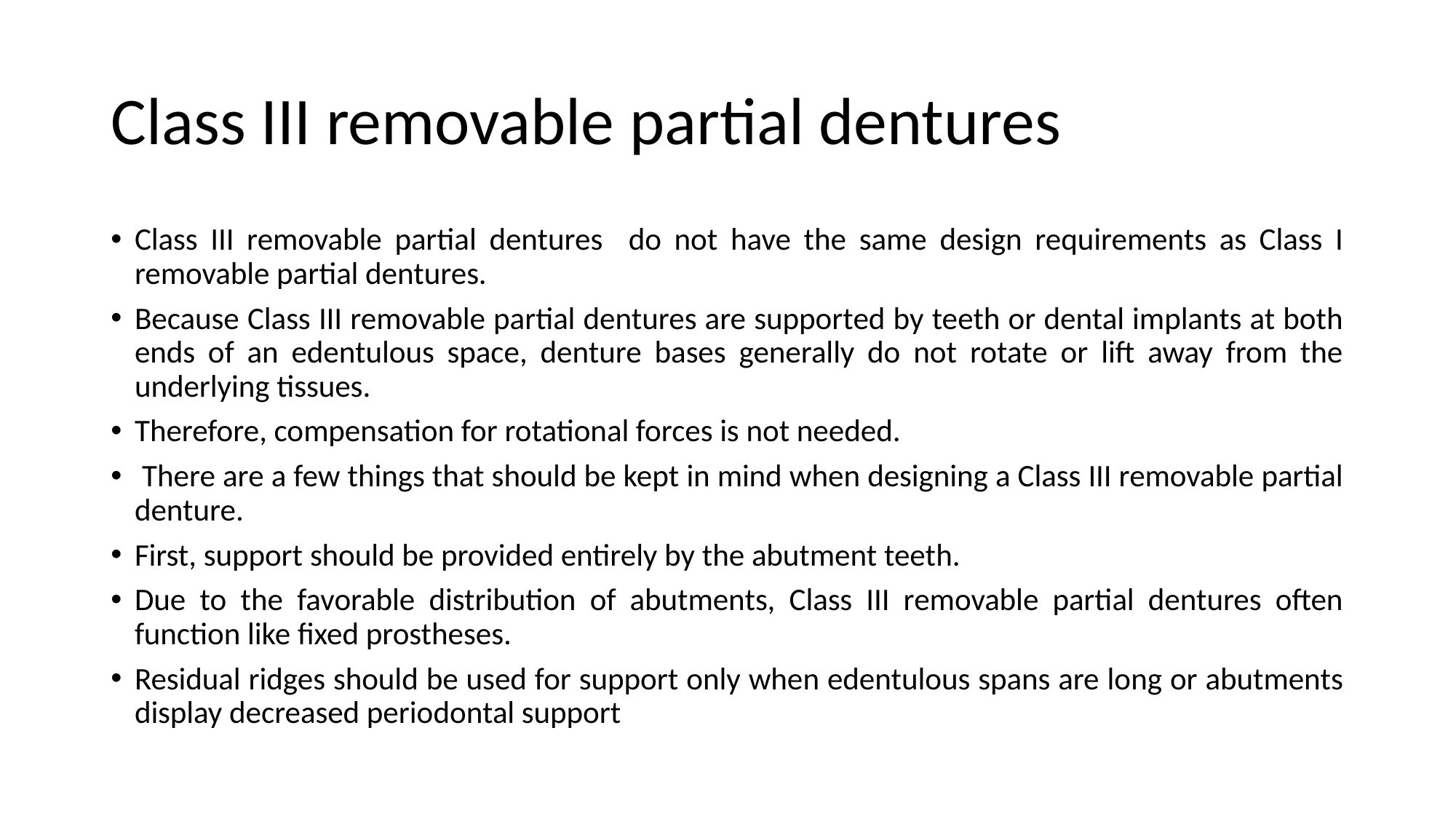

# Class III removable partial dentures
Class III removable partial dentures  do not have the same design requirements as Class I removable partial dentures.
Because Class III removable partial dentures are supported by teeth or dental implants at both ends of an edentulous space, denture bases generally do not rotate or lift away from the underlying tissues.
Therefore, compensation for rotational forces is not needed.
 There are a few things that should be kept in mind when designing a Class III removable partial denture.
First, support should be provided entirely by the abutment teeth.
Due to the favorable distribution of abutments, Class III removable partial dentures often function like fixed prostheses.
Residual ridges should be used for support only when edentulous spans are long or abutments display decreased periodontal support